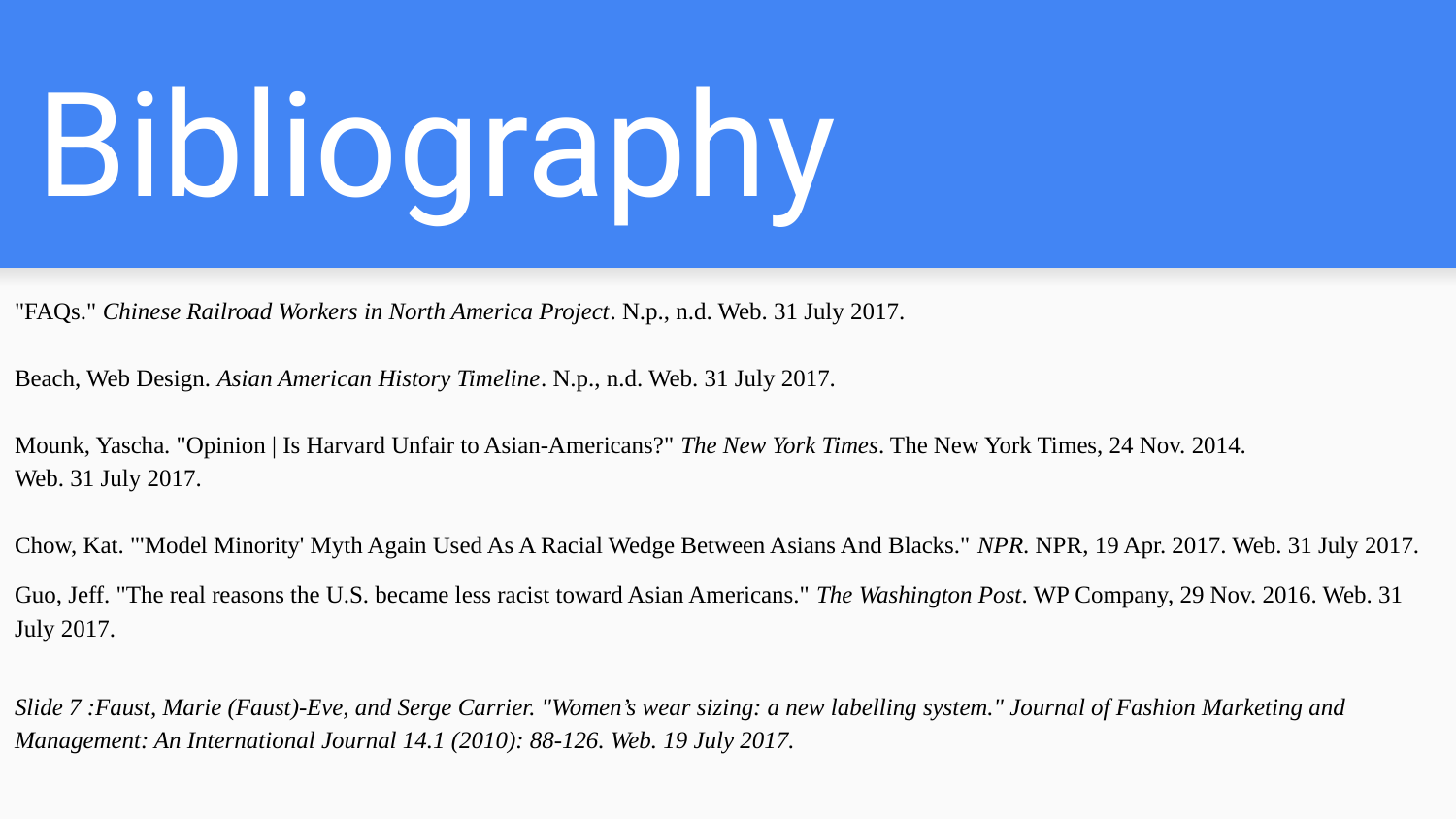

# Bibliography
"FAQs." Chinese Railroad Workers in North America Project. N.p., n.d. Web. 31 July 2017.

Beach, Web Design. Asian American History Timeline. N.p., n.d. Web. 31 July 2017.

Mounk, Yascha. "Opinion | Is Harvard Unfair to Asian-Americans?" The New York Times. The New York Times, 24 Nov. 2014.
Web. 31 July 2017.

Chow, Kat. "'Model Minority' Myth Again Used As A Racial Wedge Between Asians And Blacks." NPR. NPR, 19 Apr. 2017. Web. 31 July 2017.
Guo, Jeff. "The real reasons the U.S. became less racist toward Asian Americans." The Washington Post. WP Company, 29 Nov. 2016. Web. 31 July 2017.

Slide 7 :Faust, Marie (Faust)‐Eve, and Serge Carrier. "Women’s wear sizing: a new labelling system." Journal of Fashion Marketing and Management: An International Journal 14.1 (2010): 88-126. Web. 19 July 2017.